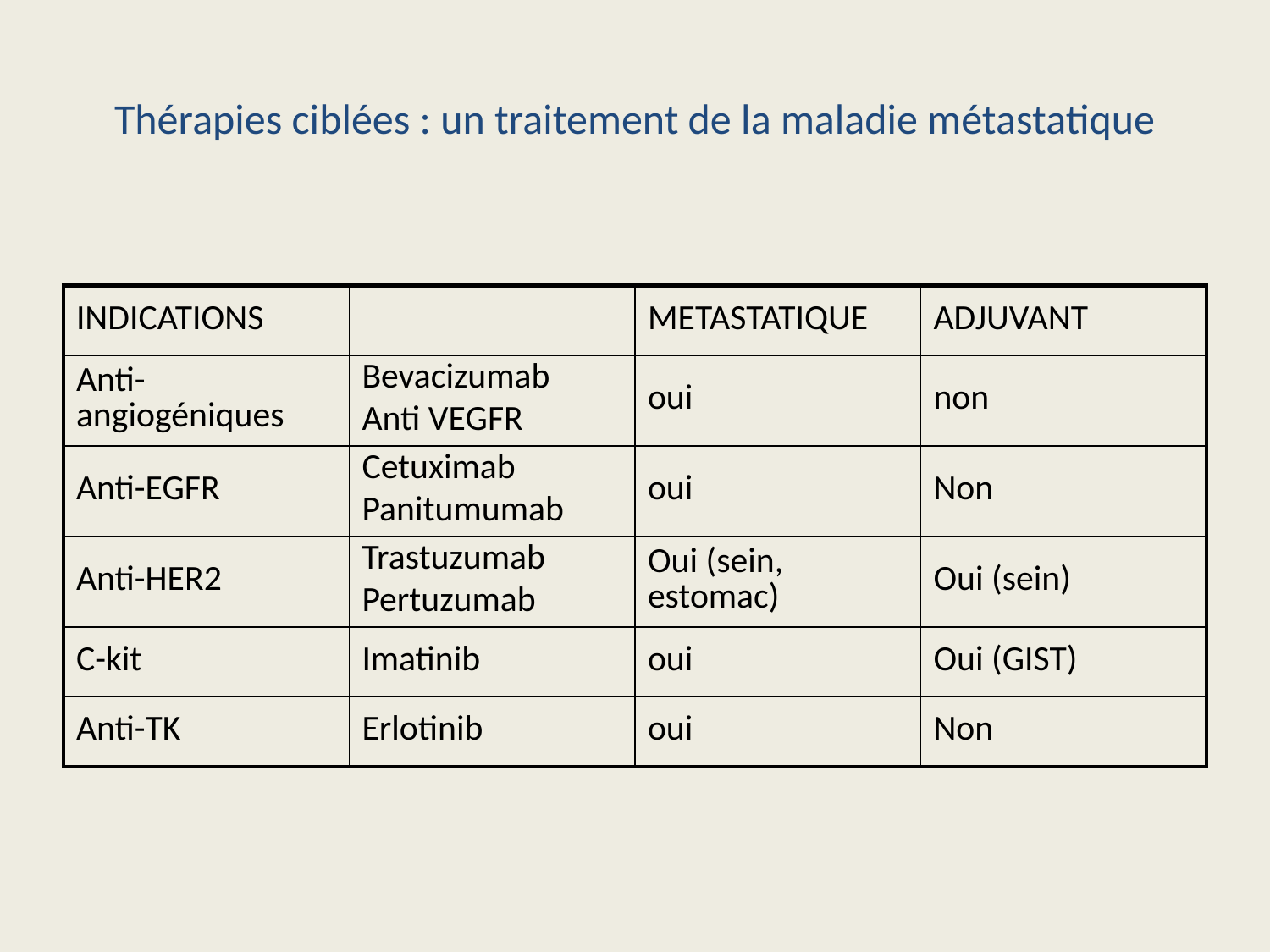

# Thérapies ciblées : un traitement de la maladie métastatique
| INDICATIONS |  | METASTATIQUE | ADJUVANT |
| --- | --- | --- | --- |
| Anti-angiogéniques | Bevacizumab Anti VEGFR | oui | non |
| Anti-EGFR | Cetuximab Panitumumab | oui | Non |
| Anti-HER2 | Trastuzumab Pertuzumab | Oui (sein, estomac) | Oui (sein) |
| C-kit | Imatinib | oui | Oui (GIST) |
| Anti-TK | Erlotinib | oui | Non |